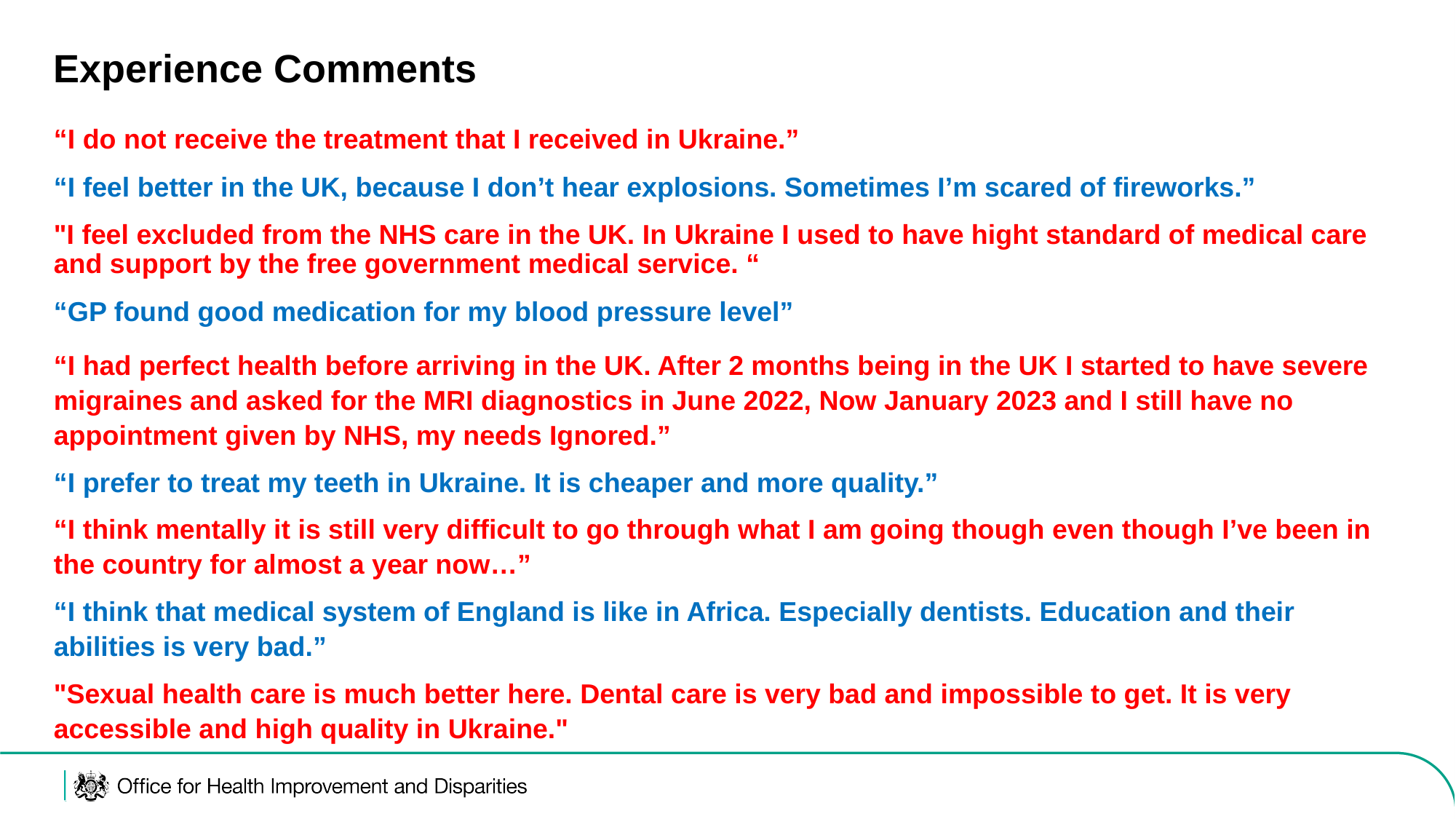

# Experience Comments
“I do not receive the treatment that I received in Ukraine.”
“I feel better in the UK, because I don’t hear explosions. Sometimes I’m scared of fireworks.”
"I feel excluded from the NHS care in the UK. In Ukraine I used to have hight standard of medical care and support by the free government medical service. “
“GP found good medication for my blood pressure level”
“I had perfect health before arriving in the UK. After 2 months being in the UK I started to have severe migraines and asked for the MRI diagnostics in June 2022, Now January 2023 and I still have no appointment given by NHS, my needs Ignored.”
“I prefer to treat my teeth in Ukraine. It is cheaper and more quality.”
“I think mentally it is still very difficult to go through what I am going though even though I’ve been in the country for almost a year now…”
“I think that medical system of England is like in Africa. Especially dentists. Education and their abilities is very bad.”
"Sexual health care is much better here. Dental care is very bad and impossible to get. It is very accessible and high quality in Ukraine."